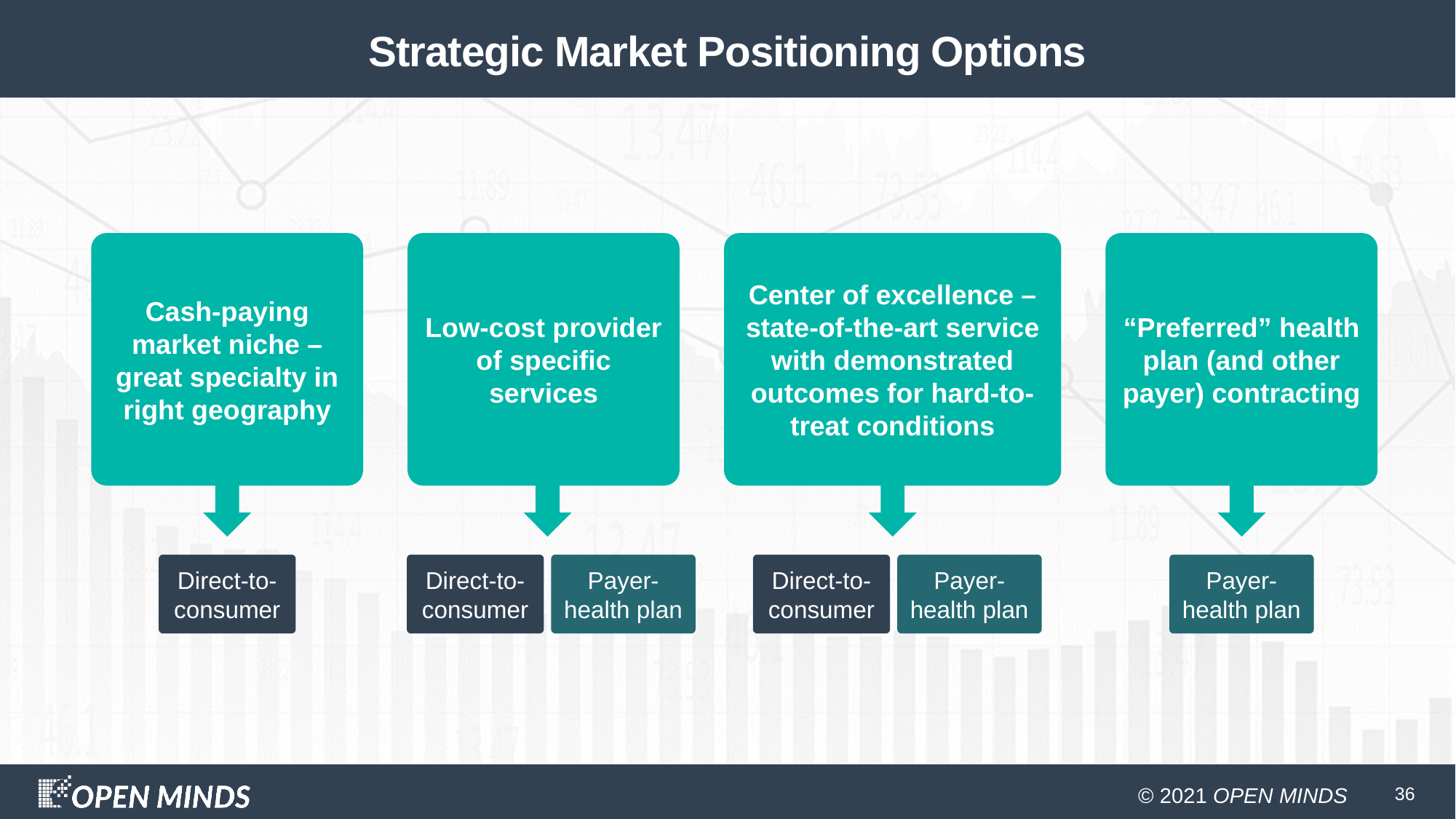

# Strategic Market Positioning Options
“Preferred” health plan (and other payer) contracting
Low-cost provider of specific services
Cash-paying market niche – great specialty in right geography
Center of excellence – state-of-the-art service with demonstrated outcomes for hard-to-treat conditions

Payer- health plan
Direct-to-consumer
Payer- health plan
Direct-to-consumer
Payer- health plan
Direct-to-consumer
36